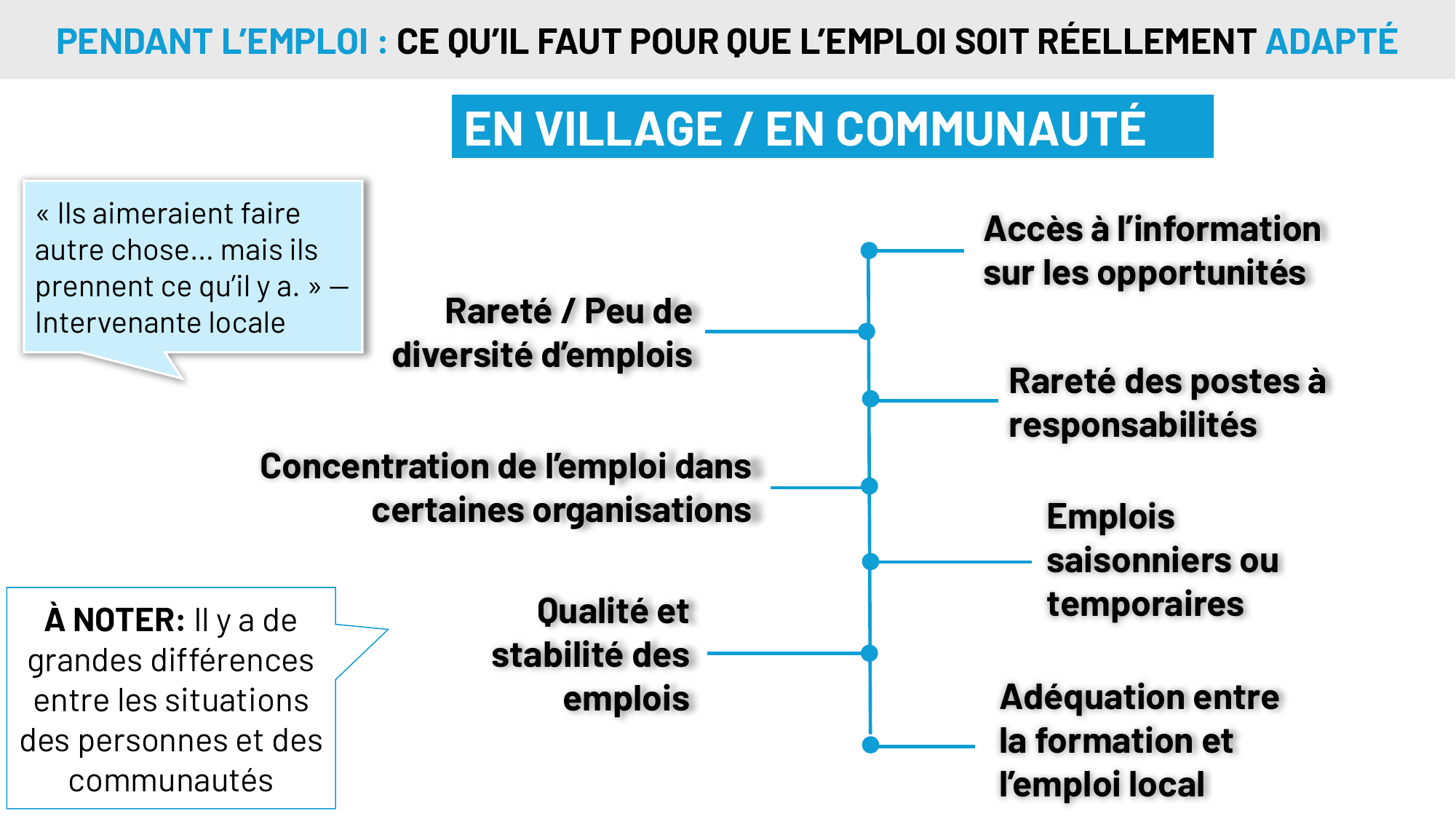

PENDANT L’EMPLOI : CE QU’IL FAUT POUR QUE L’EMPLOI SOIT RÉELLEMENT ADAPTÉ
EN VILLAGE / EN COMMUNAUTÉ
« Ils aimeraient faire autre chose… mais ils prennent ce qu’il y a. » — Intervenante locale
Accès à l’information sur les opportunités

Rareté / Peu de diversité d’emplois

Rareté des postes à responsabilités

Concentration de l’emploi dans certaines organisations

Emplois saisonniers ou temporaires

À NOTER: Il y a de grandes différences entre les situations des personnes et des communautés
Qualité et stabilité des emplois

Adéquation entre la formation et l’emploi local